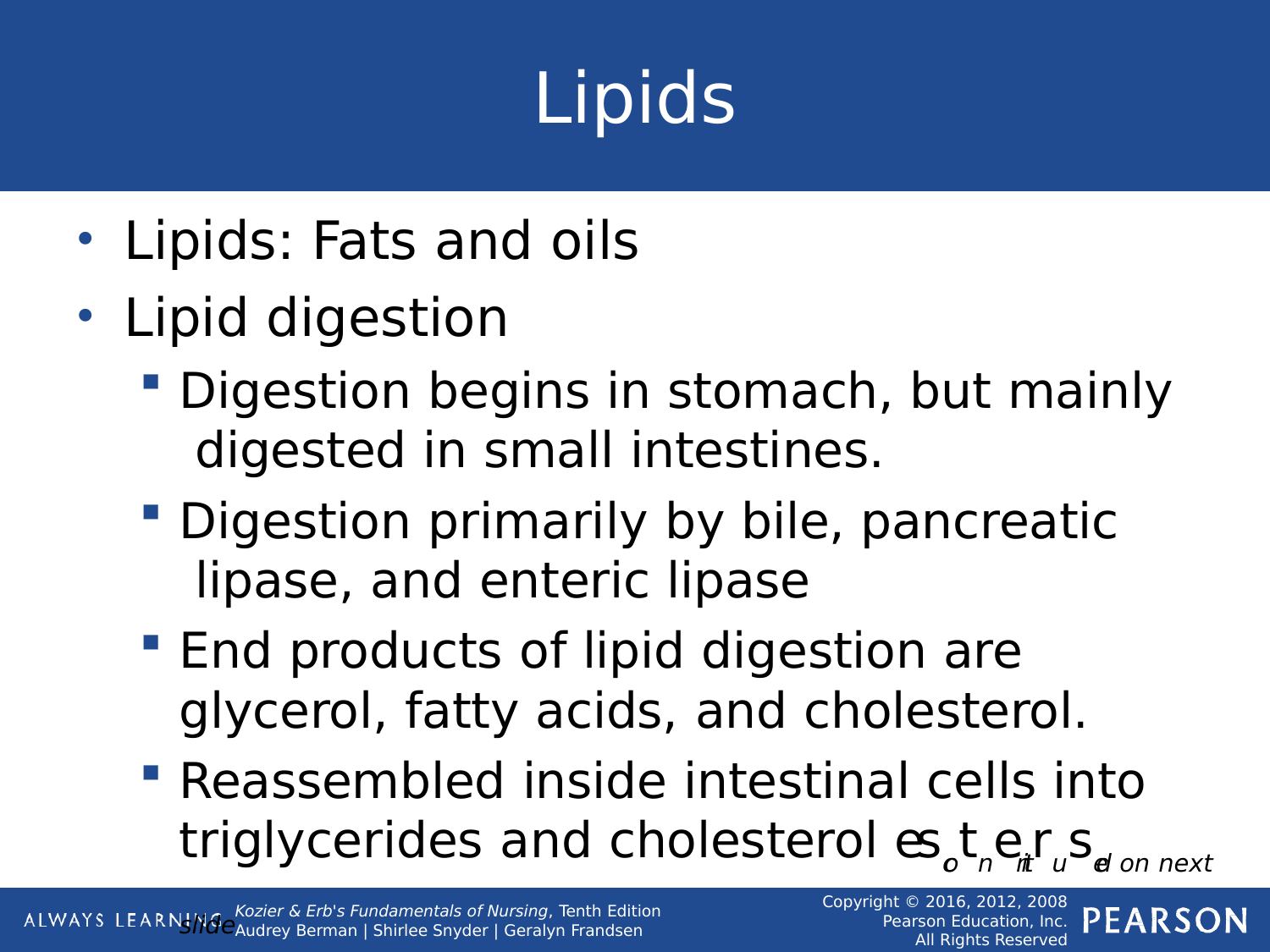

# Lipids
Lipids: Fats and oils
Lipid digestion
Digestion begins in stomach, but mainly  digested in small intestines.
Digestion primarily by bile, pancreatic  lipase, and enteric lipase
End products of lipid digestion are  glycerol, fatty acids, and cholesterol.
Reassembled inside intestinal cells into  triglycerides and cholesterol escotnetinrused on next slide
Copyright © 2016, 2012, 2008  Pearson Education, Inc.  All Rights Reserved
Kozier & Erb's Fundamentals of Nursing, Tenth Edition  Audrey Berman | Shirlee Snyder | Geralyn Frandsen